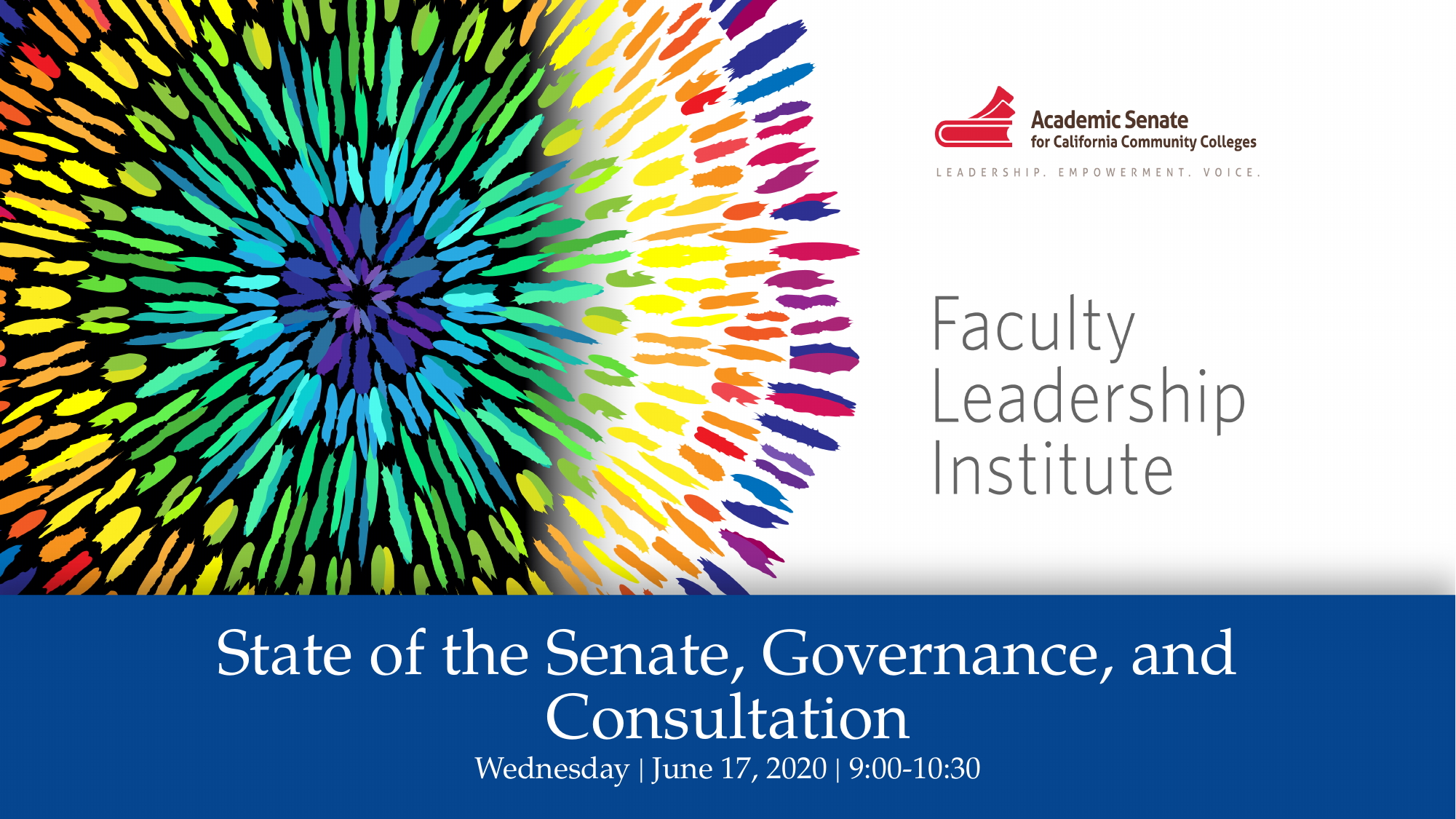

# State of the Senate, Governance, and Consultation Wednesday | June 17, 2020 | 9:00-10:30